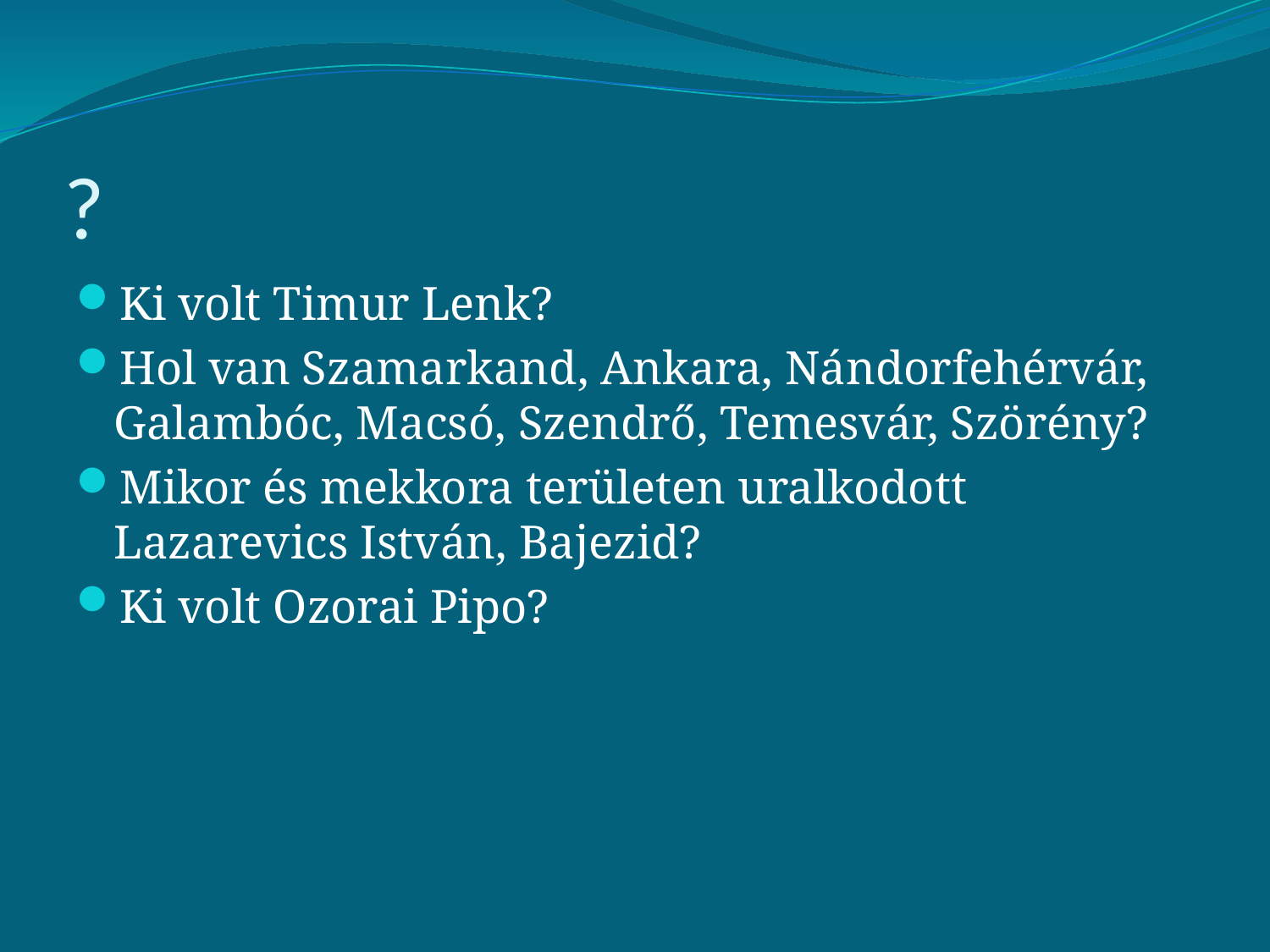

# ?
Ki volt Timur Lenk?
Hol van Szamarkand, Ankara, Nándorfehérvár, Galambóc, Macsó, Szendrő, Temesvár, Szörény?
Mikor és mekkora területen uralkodott Lazarevics István, Bajezid?
Ki volt Ozorai Pipo?